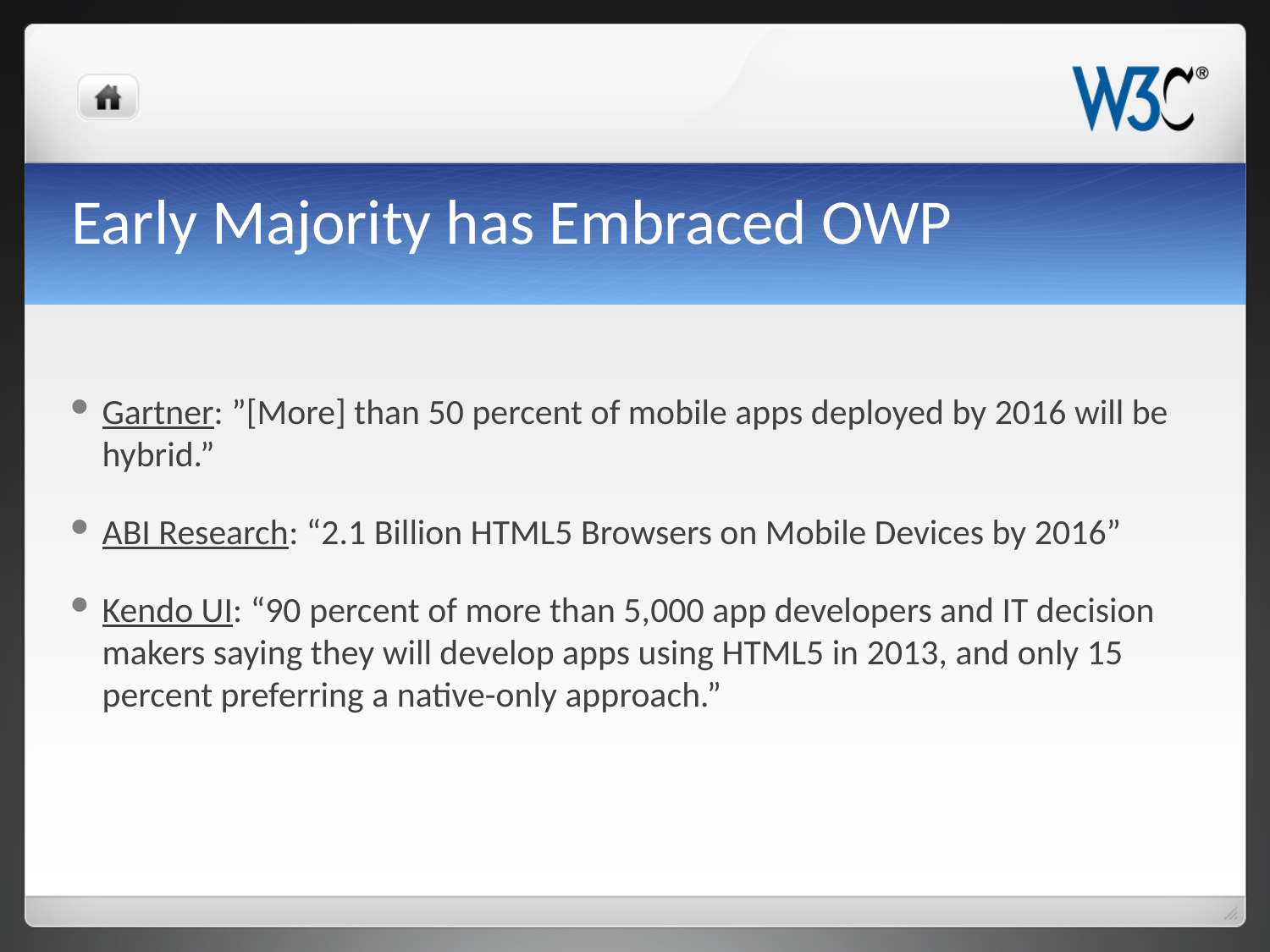

# Early Majority has Embraced OWP
Gartner: ”[More] than 50 percent of mobile apps deployed by 2016 will be hybrid.”
ABI Research: “2.1 Billion HTML5 Browsers on Mobile Devices by 2016”
Kendo UI: “90 percent of more than 5,000 app developers and IT decision makers saying they will develop apps using HTML5 in 2013, and only 15 percent preferring a native-only approach.”